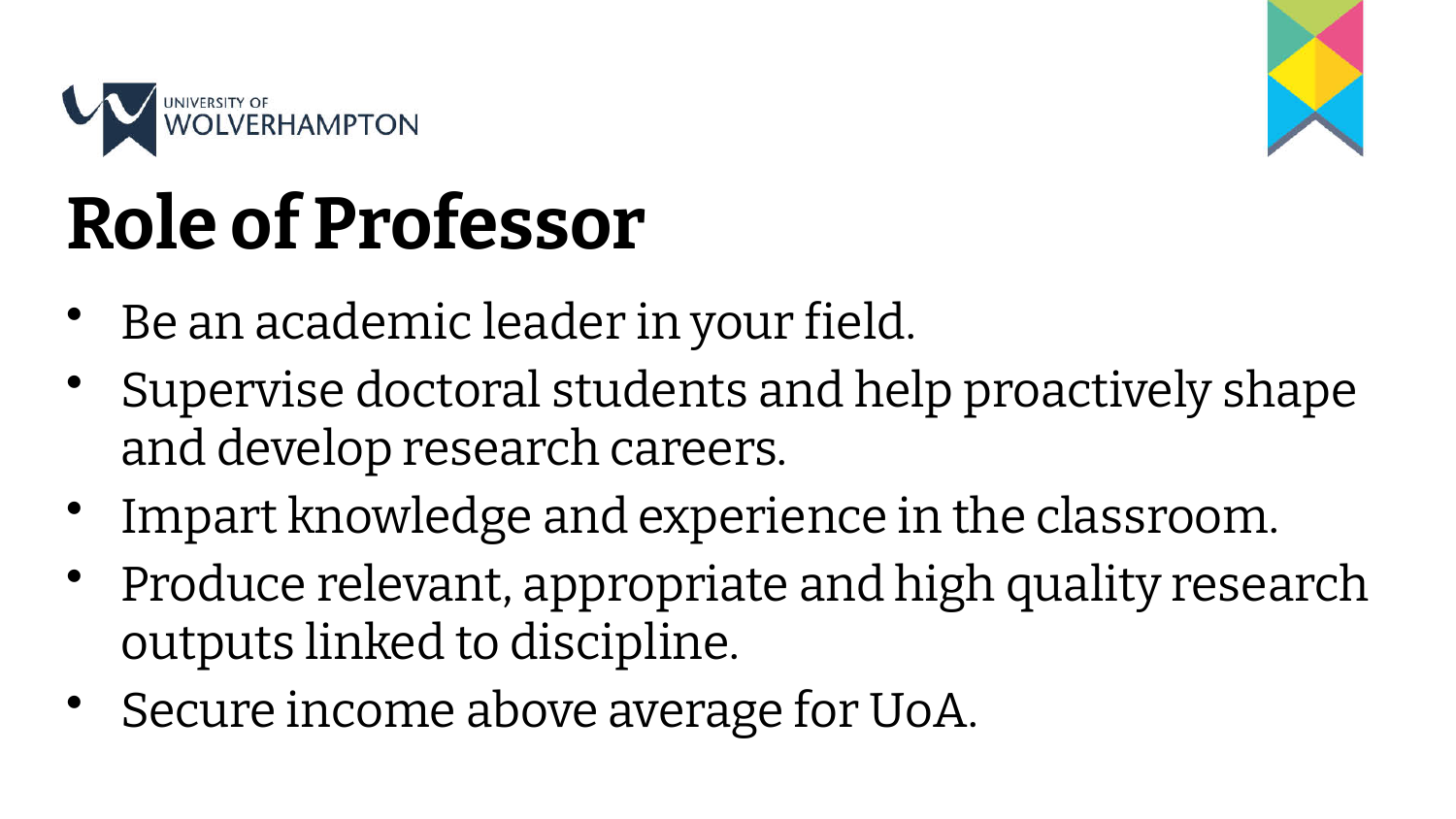

# Role of Professor
Be an academic leader in your field.
Supervise doctoral students and help proactively shape and develop research careers.
Impart knowledge and experience in the classroom.
Produce relevant, appropriate and high quality research outputs linked to discipline.
Secure income above average for UoA.